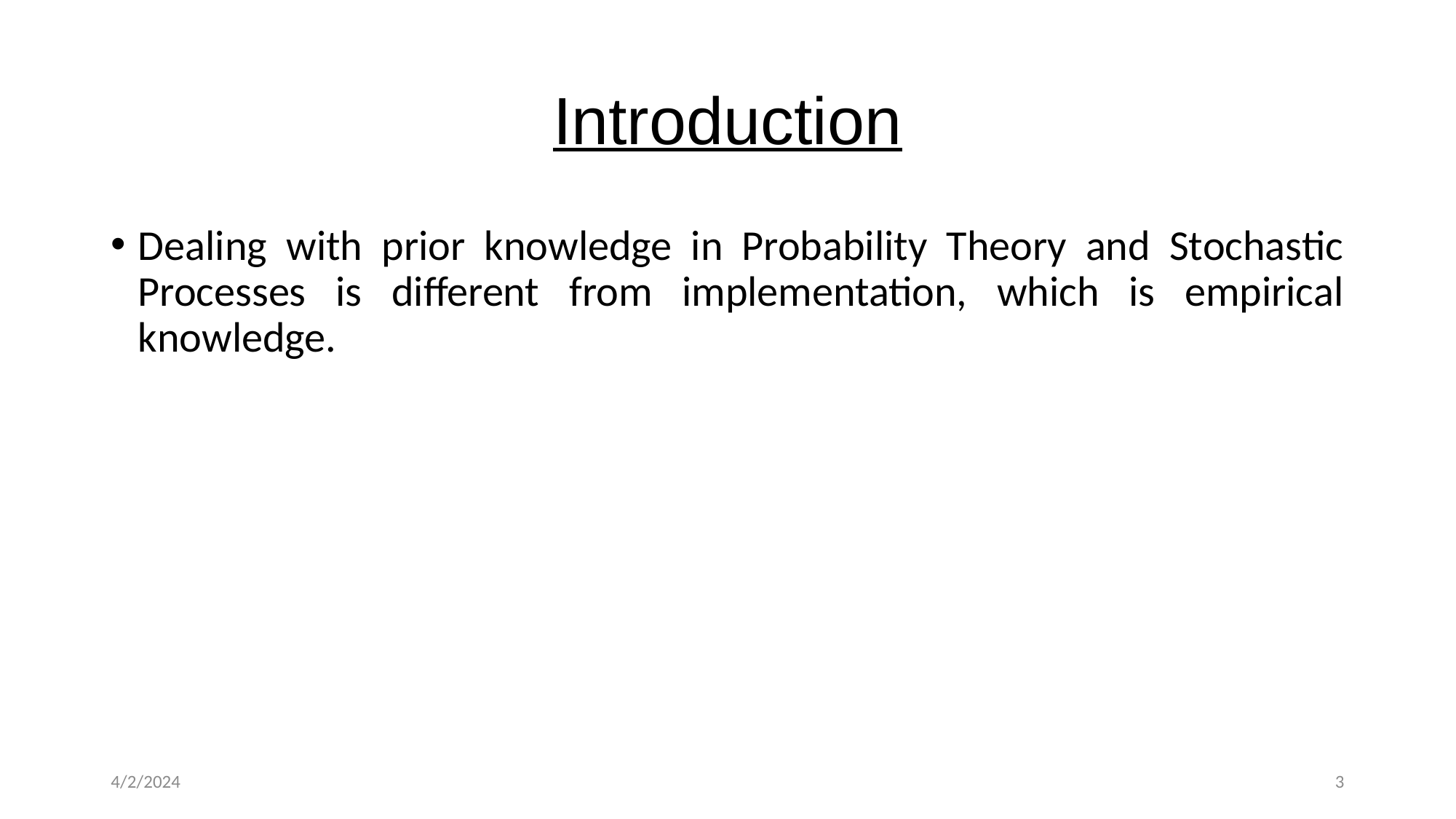

# Introduction
Dealing with prior knowledge in Probability Theory and Stochastic Processes is different from implementation, which is empirical knowledge.
4/2/2024
3